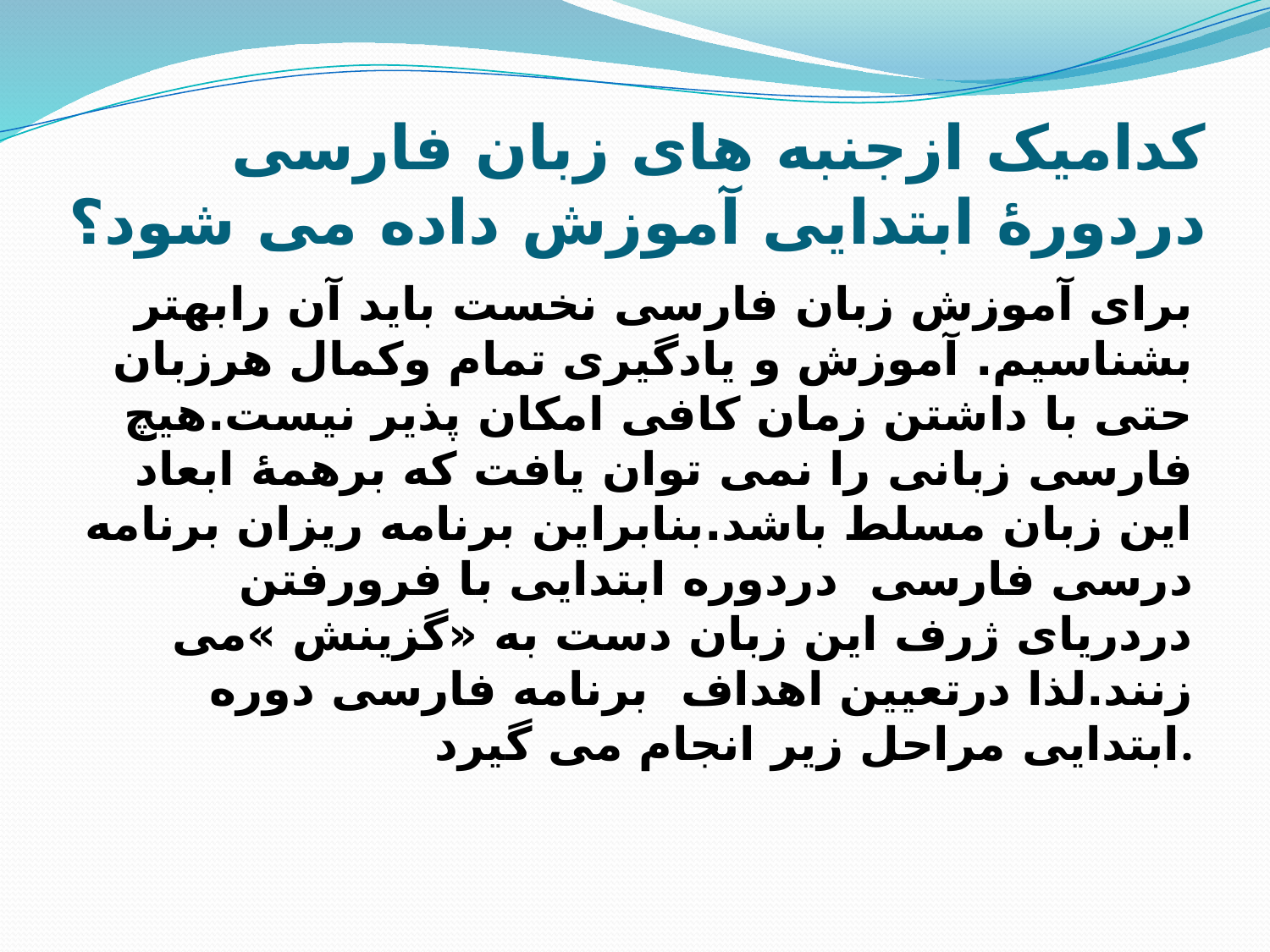

# کدامیک ازجنبه های زبان فارسی دردورۀ ابتدایی آموزش داده می شود؟
برای آموزش زبان فارسی نخست باید آن رابهتر بشناسیم. آموزش و یادگیری تمام وکمال هرزبان حتی با داشتن زمان کافی امکان پذیر نیست.هیچ فارسی زبانی را نمی توان یافت که برهمۀ ابعاد این زبان مسلط باشد.بنابراین برنامه ریزان برنامه درسی فارسی  دردوره ابتدایی با فرورفتن دردریای ژرف این زبان دست به «گزینش »می زنند.لذا درتعیین اهداف  برنامه فارسی دوره ابتدایی مراحل زیر انجام می گیرد.